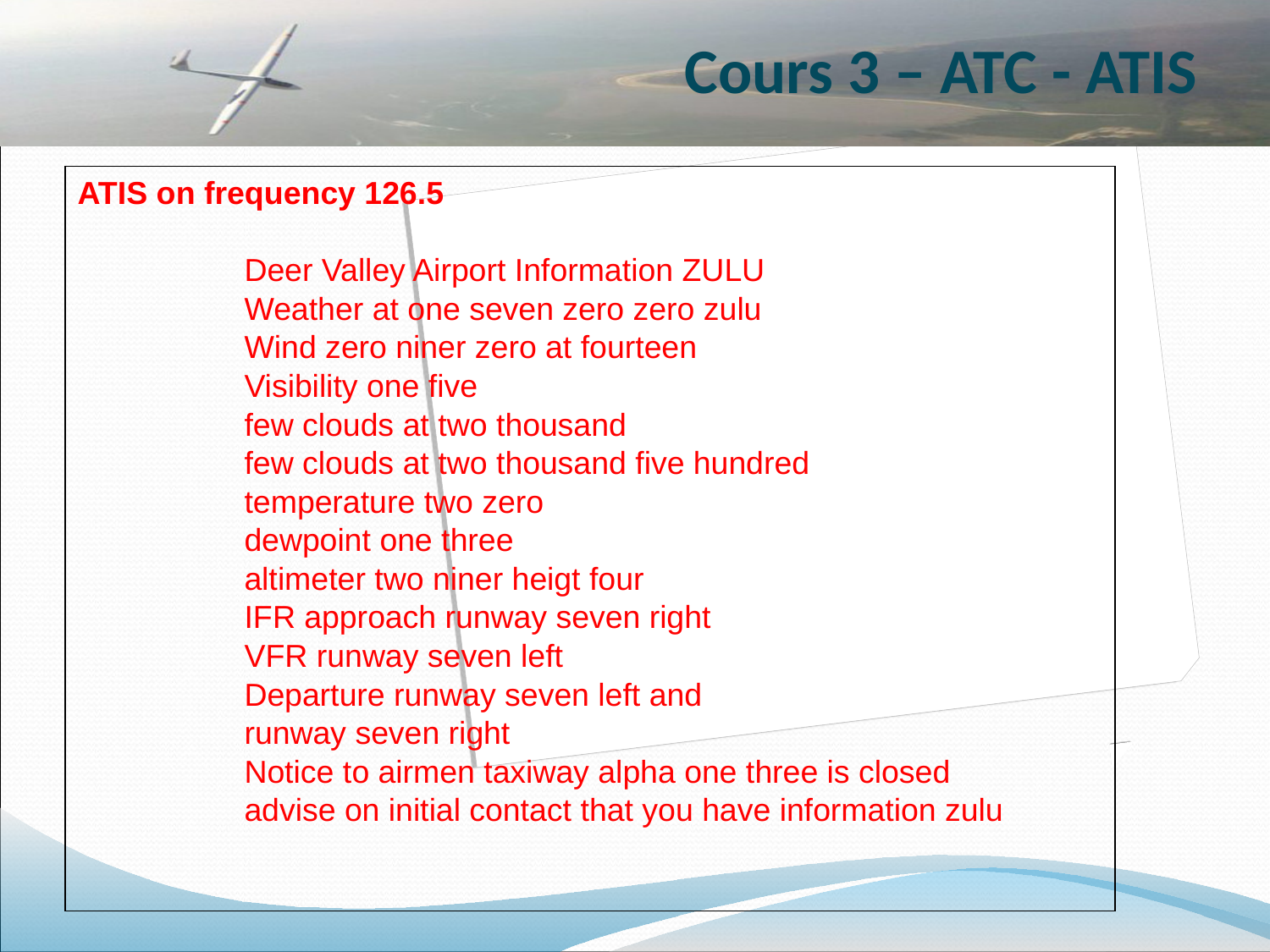

Cours 3 – ATC - ATIS
ATIS on frequency 126.5

Deer Valley Airport Information ZULU
Weather at one seven zero zero zulu
Wind zero niner zero at fourteen
Visibility one five
few clouds at two thousand
few clouds at two thousand five hundred
temperature two zero
dewpoint one three
altimeter two niner heigt four
IFR approach runway seven right
VFR runway seven left
Departure runway seven left and
runway seven right
Notice to airmen taxiway alpha one three is closed
advise on initial contact that you have information zulu